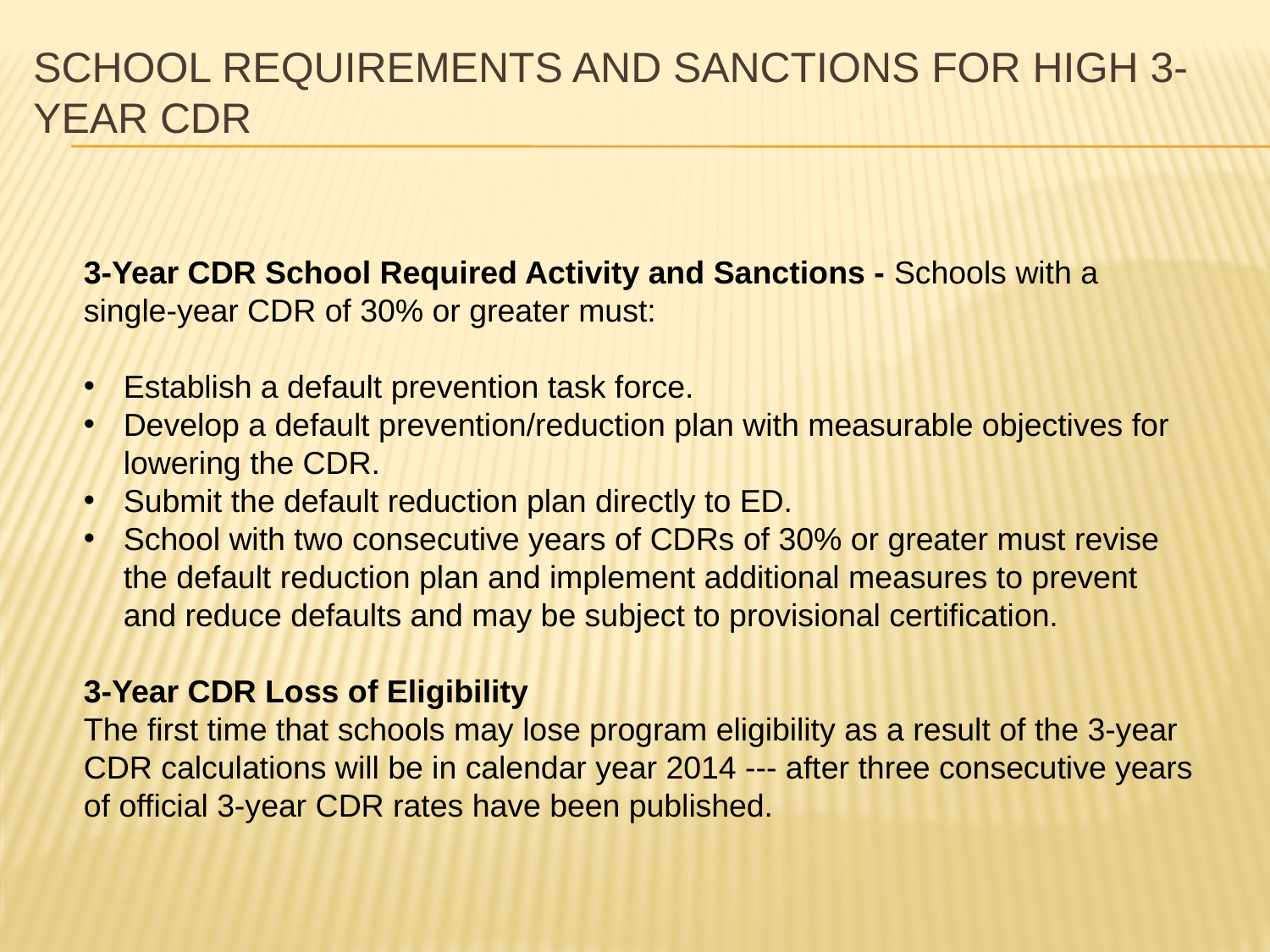

# School Requirements and Sanctions for High 3-Year CDR

3-Year CDR School Required Activity and Sanctions - Schools with a single-year CDR of 30% or greater must:

Establish a default prevention task force.
Develop a default prevention/reduction plan with measurable objectives for lowering the CDR.
Submit the default reduction plan directly to ED.
School with two consecutive years of CDRs of 30% or greater must revise the default reduction plan and implement additional measures to prevent and reduce defaults and may be subject to provisional certification.

3-Year CDR Loss of Eligibility
The first time that schools may lose program eligibility as a result of the 3-year CDR calculations will be in calendar year 2014 --- after three consecutive years of official 3-year CDR rates have been published.